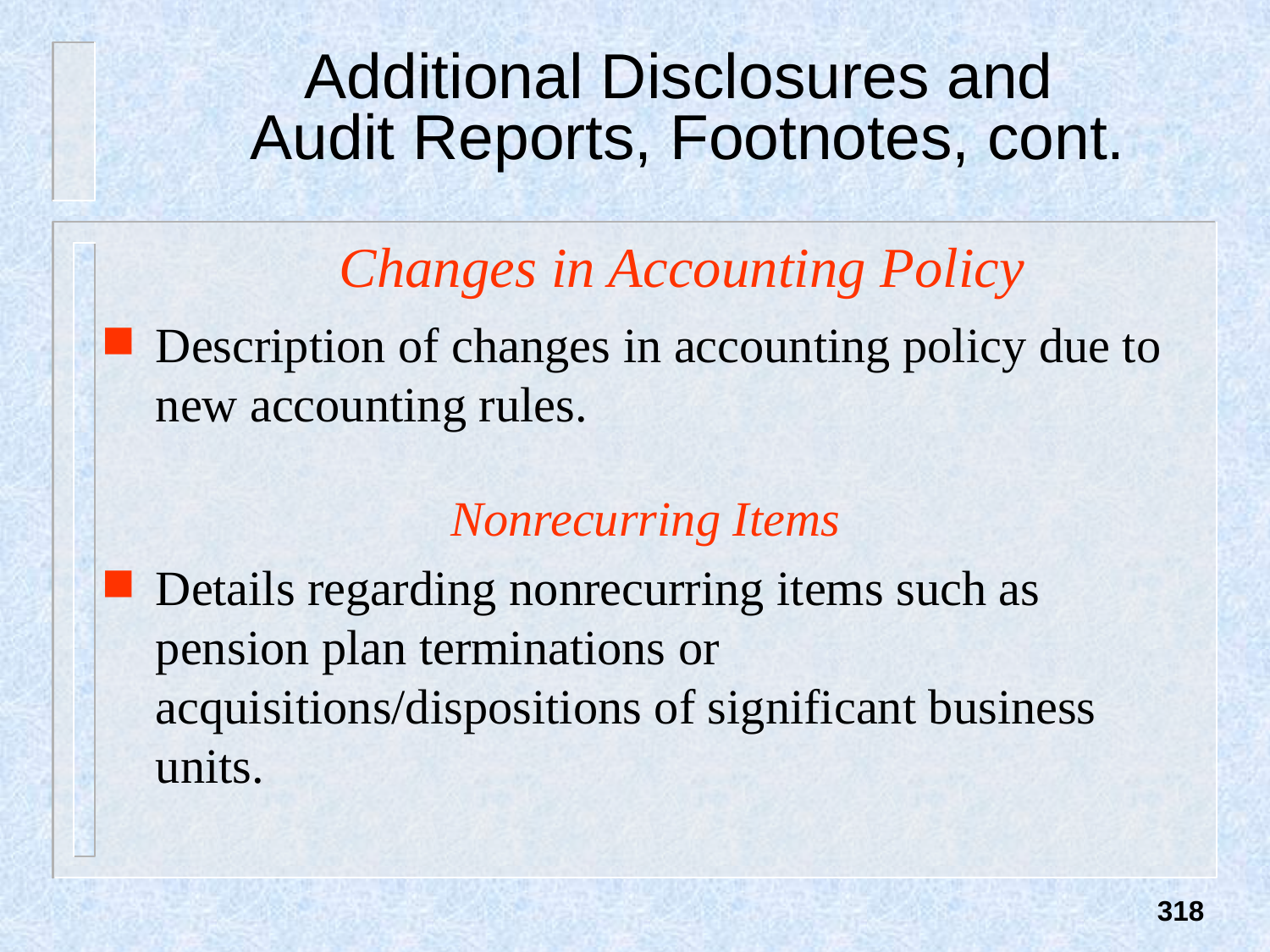

# Additional Disclosures and Audit Reports, Footnotes, cont.
Changes in Accounting Policy
Description of changes in accounting policy due to new accounting rules.

Nonrecurring Items
Details regarding nonrecurring items such as pension plan terminations or acquisitions/dispositions of significant business units.
318